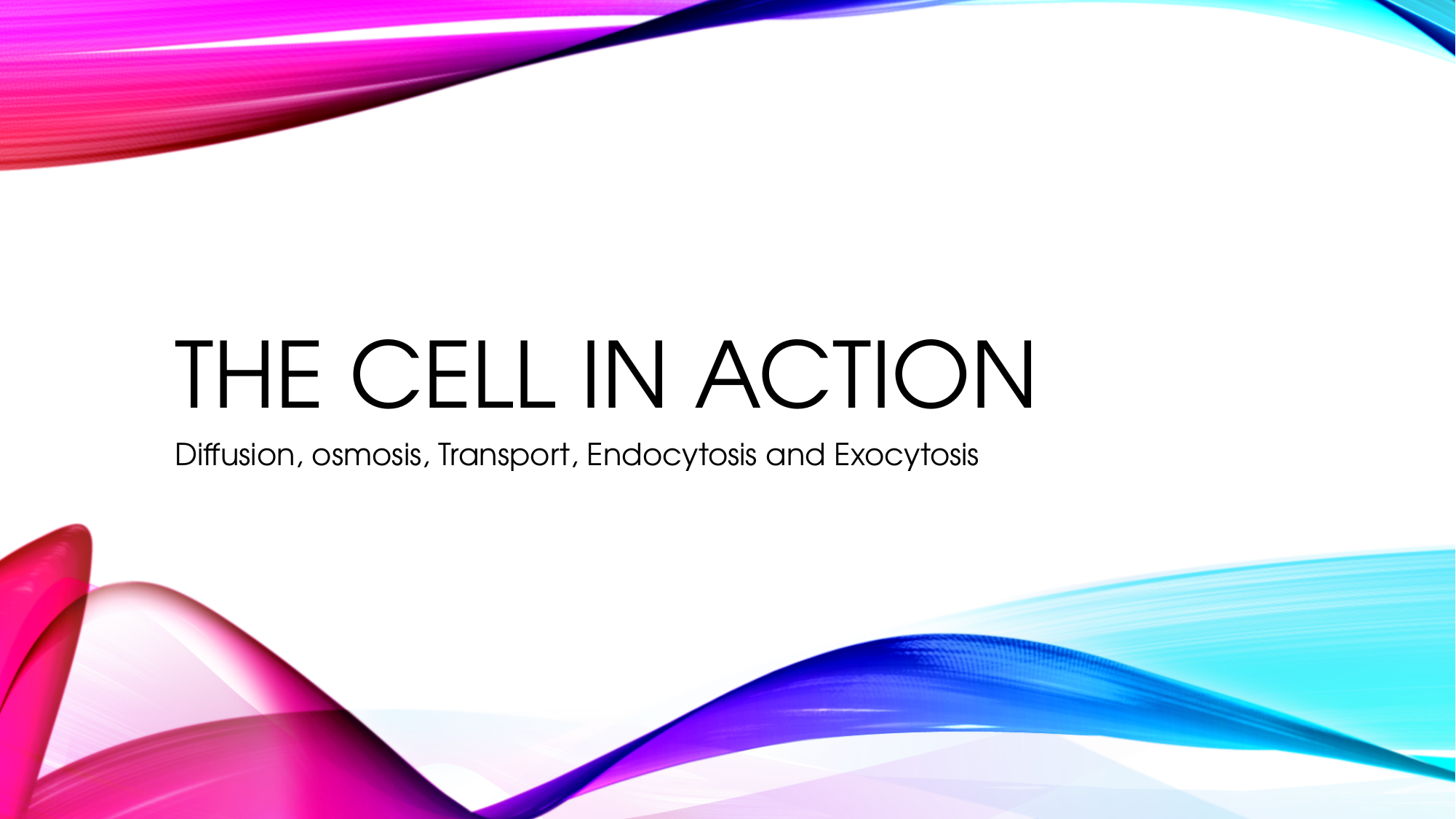

# The Cell in action
Diffusion, osmosis, Transport, Endocytosis and Exocytosis